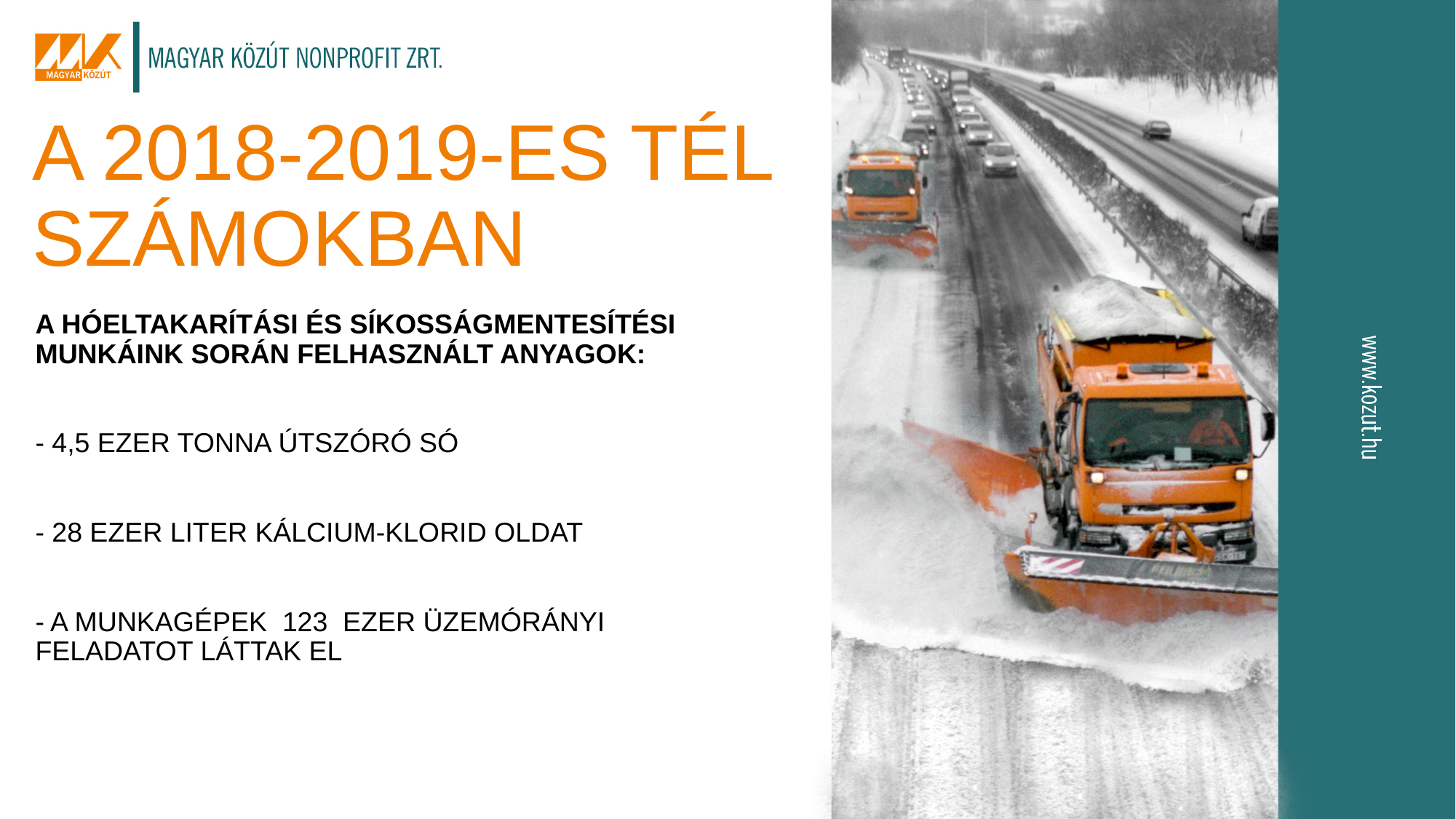

A 2018-2019-ES TÉL SZÁMOKBAN
A HÓELTAKARÍTÁSI ÉS SÍKOSSÁGMENTESÍTÉSI MUNKÁINK SORÁN FELHASZNÁLT ANYAGOK:

- 4,5 EZER TONNA ÚTSZÓRÓ SÓ

- 28 EZER LITER KÁLCIUM-KLORID OLDAT

- A MUNKAGÉPEK  123  EZER ÜZEMÓRÁNYI FELADATOT LÁTTAK EL